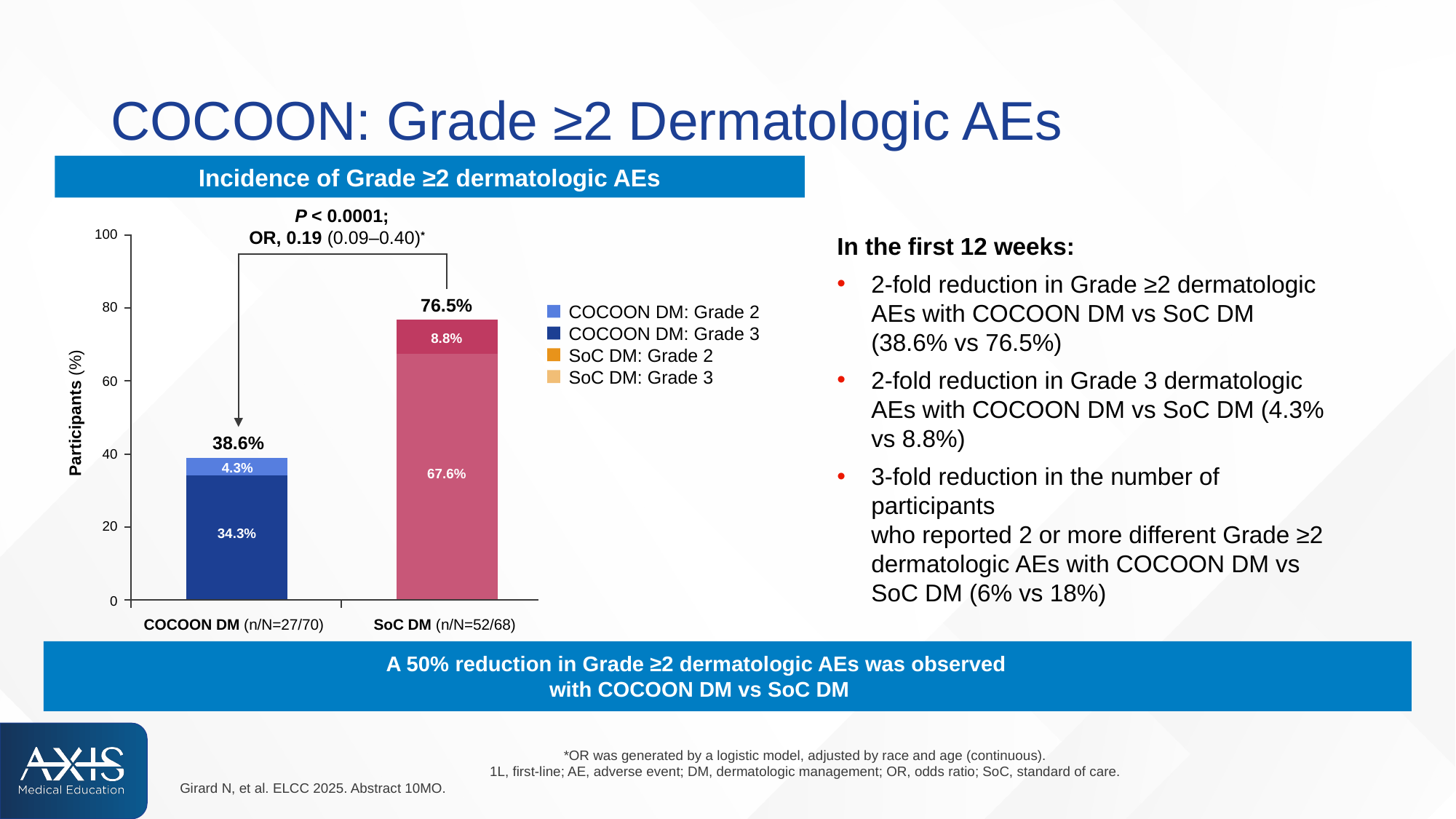

# COCOON: Grade ≥2 Dermatologic AEs
Incidence of Grade ≥2 dermatologic AEs
P < 0.0001;
OR, 0.19 (0.09–0.40)*
100

76.5%
80

8.8%
60

Participants (%)
38.6%
40

4.3%

67.6%
20
34.3%

0

COCOON DM (n/N=27/70)
SoC DM (n/N=52/68)
In the first 12 weeks:
2-fold reduction in Grade ≥2 dermatologic AEs with COCOON DM vs SoC DM (38.6% vs 76.5%)
2-fold reduction in Grade 3 dermatologic AEs with COCOON DM vs SoC DM (4.3% vs 8.8%)
3-fold reduction in the number of participants
who reported 2 or more different Grade ≥2 dermatologic AEs with COCOON DM vs SoC DM (6% vs 18%)
COCOON DM: Grade 2

COCOON DM: Grade 3

SoC DM: Grade 2

SoC DM: Grade 3

A 50% reduction in Grade ≥2 dermatologic AEs was observed
with COCOON DM vs SoC DM
*OR was generated by a logistic model, adjusted by race and age (continuous).
1L, first-line; AE, adverse event; DM, dermatologic management; OR, odds ratio; SoC, standard of care.
Girard N, et al. ELCC 2025. Abstract 10MO.